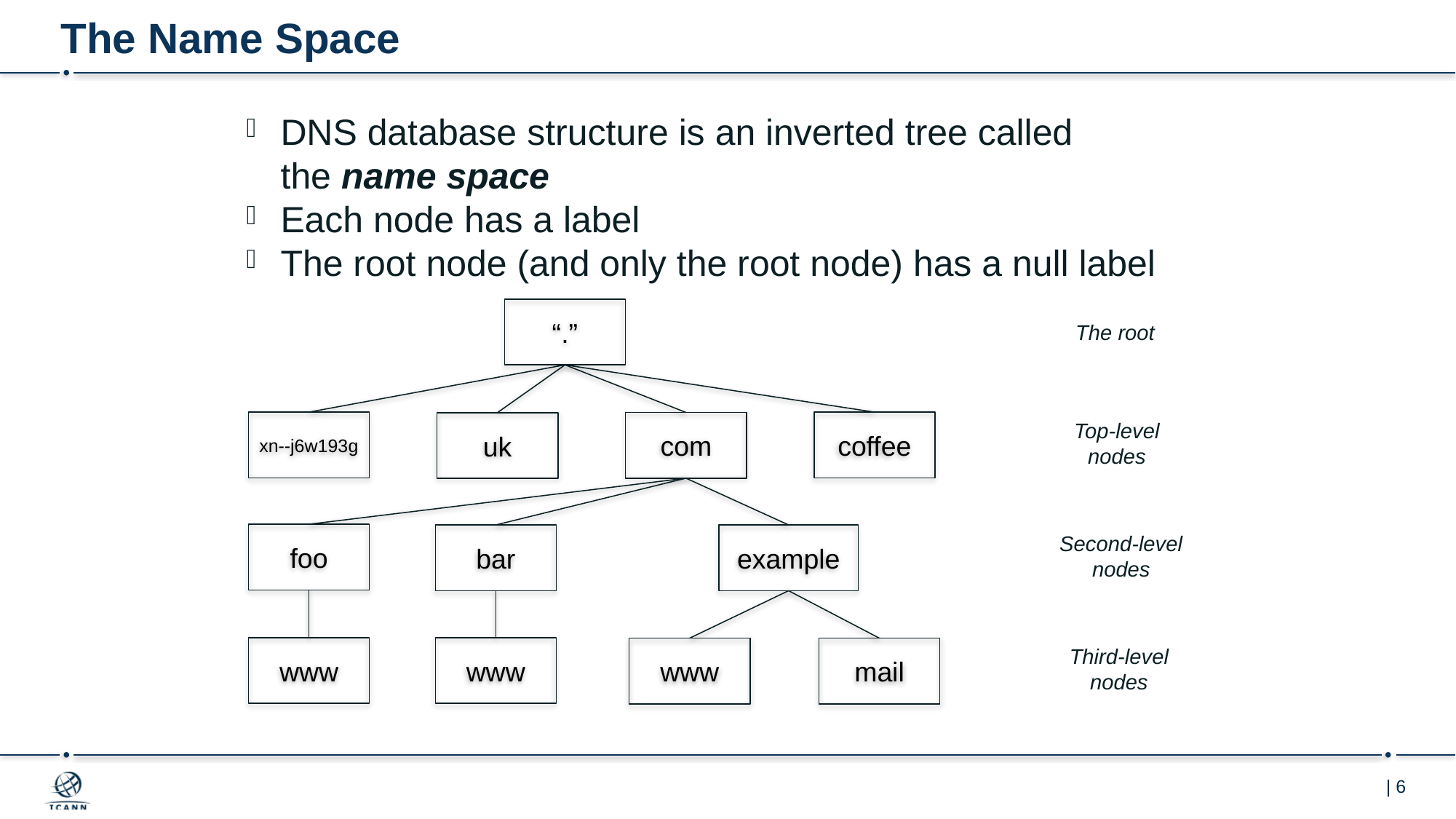

# The Name Space
DNS database structure is an inverted tree called
the name space
Each node has a label
The root node (and only the root node) has a null label

“.”
The root
Top-level
nodes
xn--j6w193g
coffee
com
uk
foo
bar
example
Second-level
nodes
www
www
Third-level
nodes
www
mail